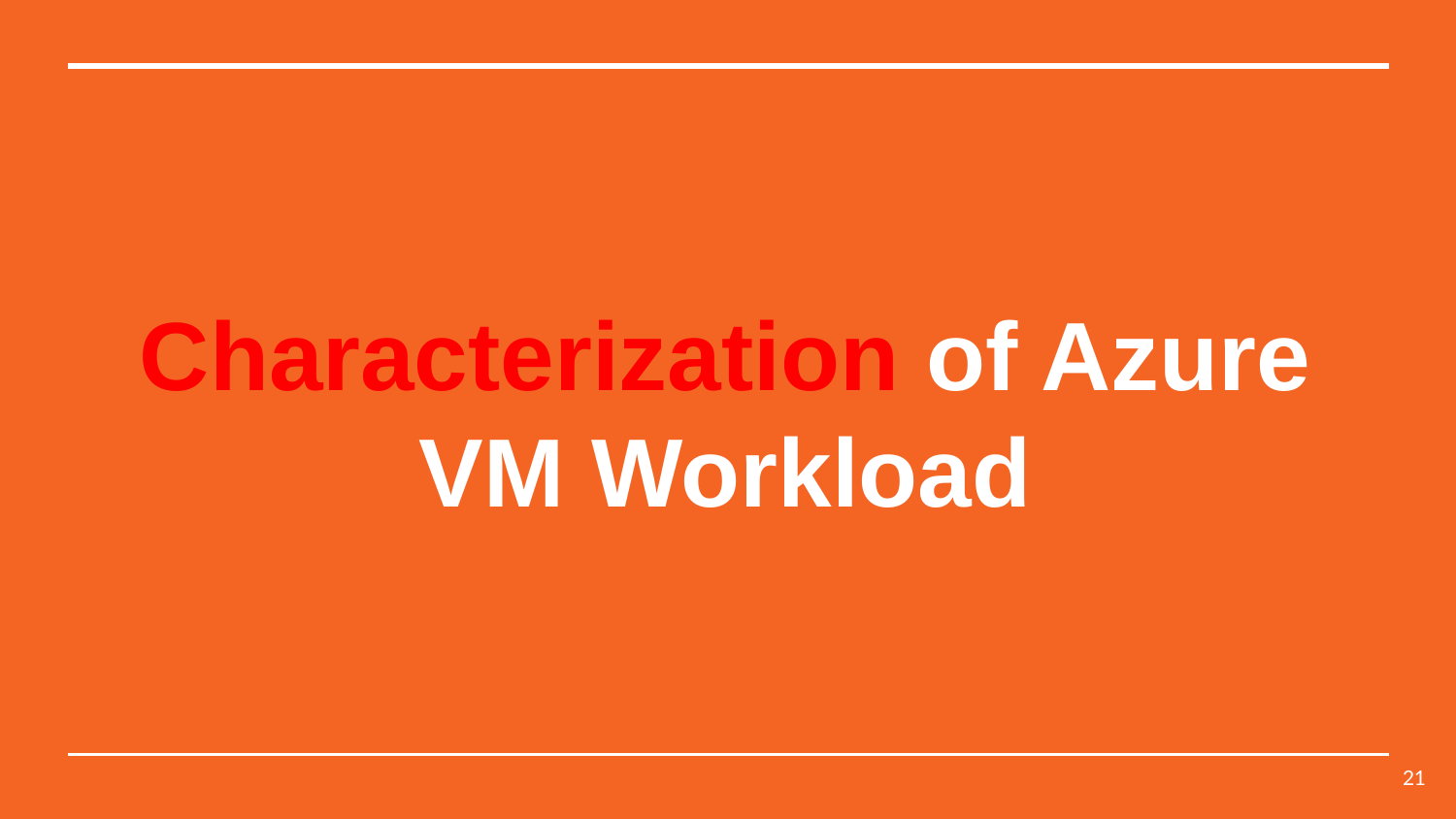

# Characterization of Azure VM Workload
21